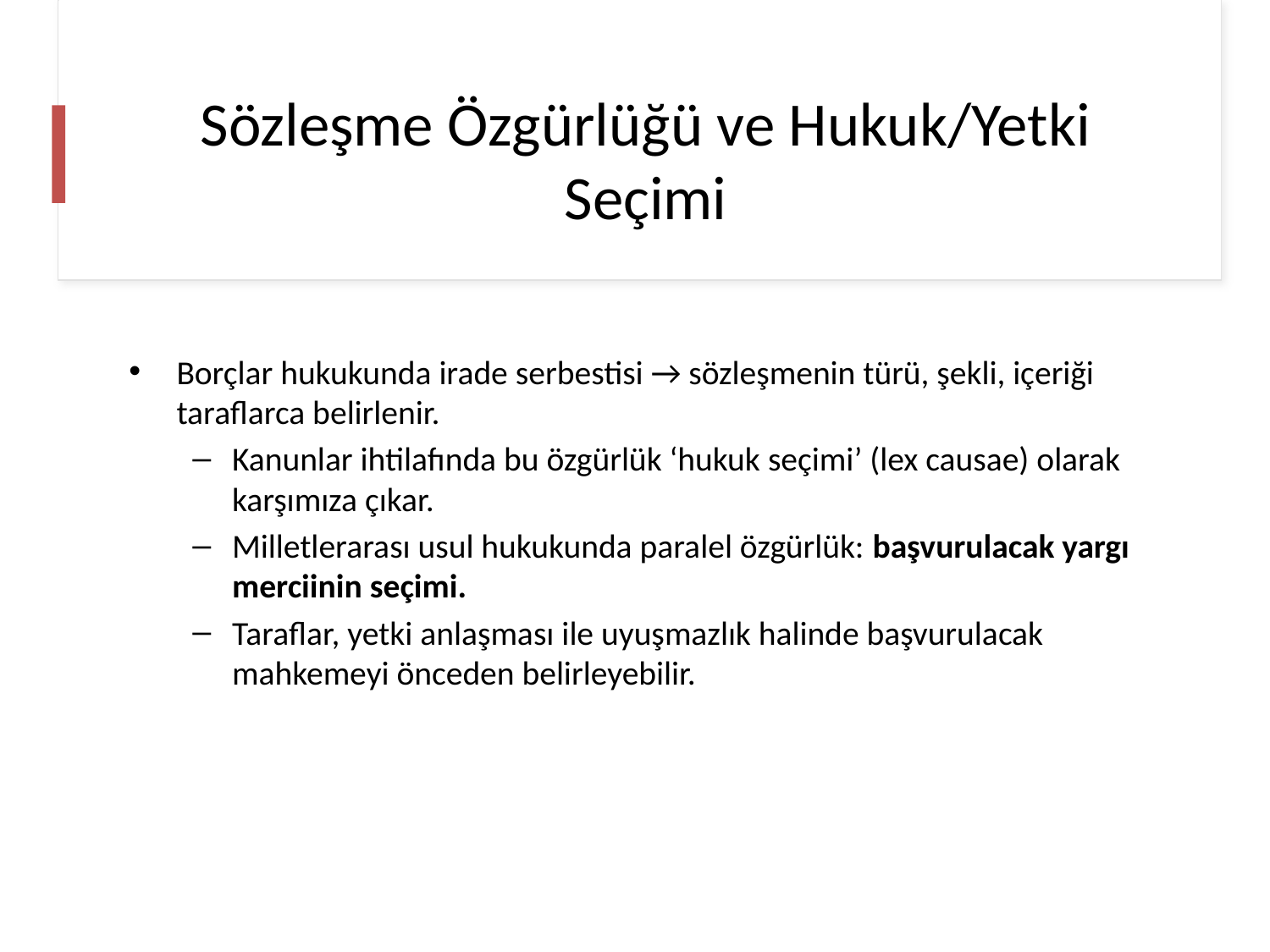

# Sözleşme Özgürlüğü ve Hukuk/Yetki Seçimi

Borçlar hukukunda irade serbestisi → sözleşmenin türü, şekli, içeriği taraflarca belirlenir.
Kanunlar ihtilafında bu özgürlük ‘hukuk seçimi’ (lex causae) olarak karşımıza çıkar.
Milletlerarası usul hukukunda paralel özgürlük: başvurulacak yargı merciinin seçimi.
Taraflar, yetki anlaşması ile uyuşmazlık halinde başvurulacak mahkemeyi önceden belirleyebilir.